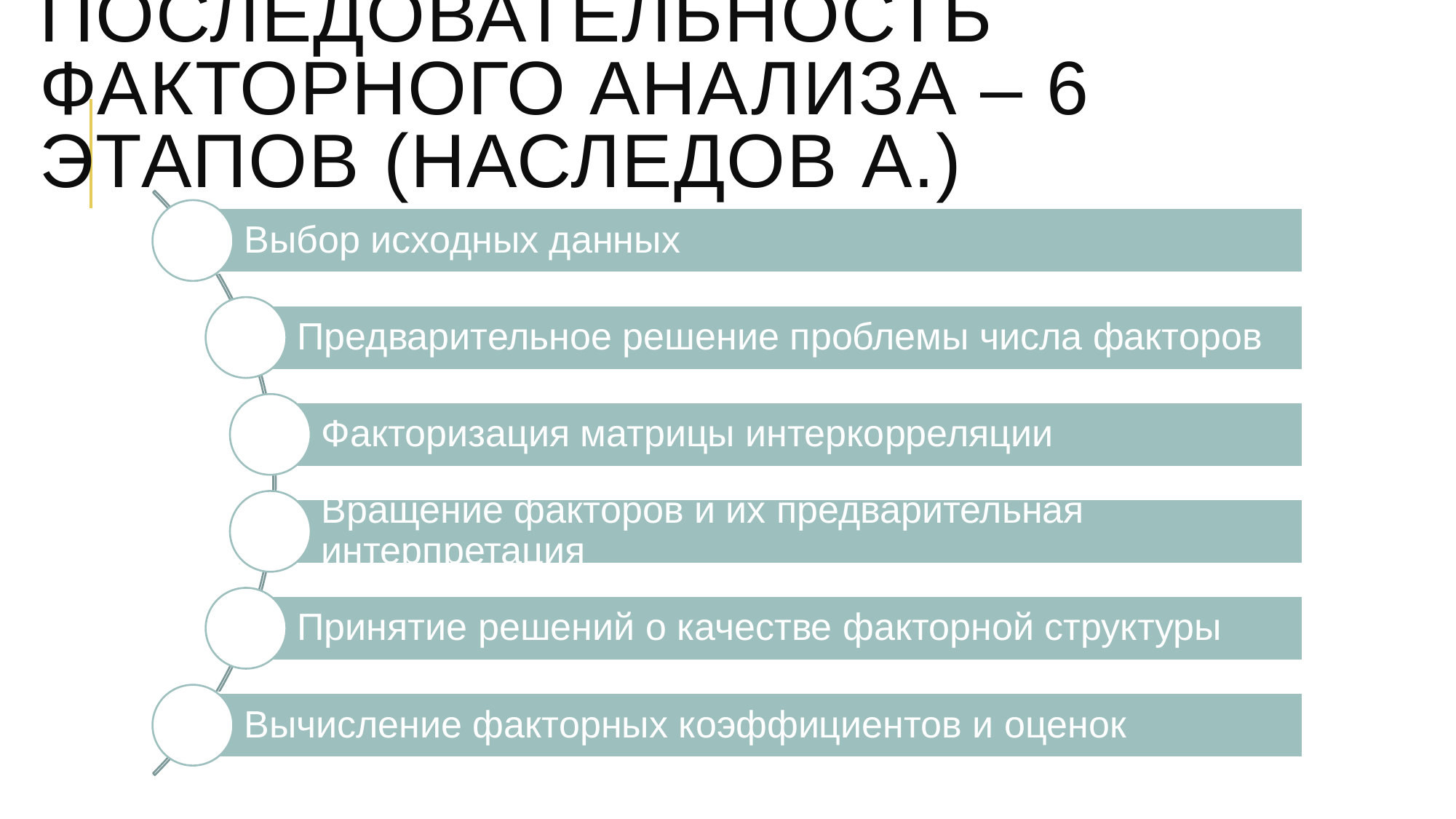

# Последовательность факторного анализа – 6 этапов (Наследов А.)
Выбор исходных данных
Предварительное решение проблемы числа факторов
Факторизация матрицы интеркорреляции
Вращение факторов и их предварительная интерпретация
Принятие решений о качестве факторной структуры
Вычисление факторных коэффициентов и оценок